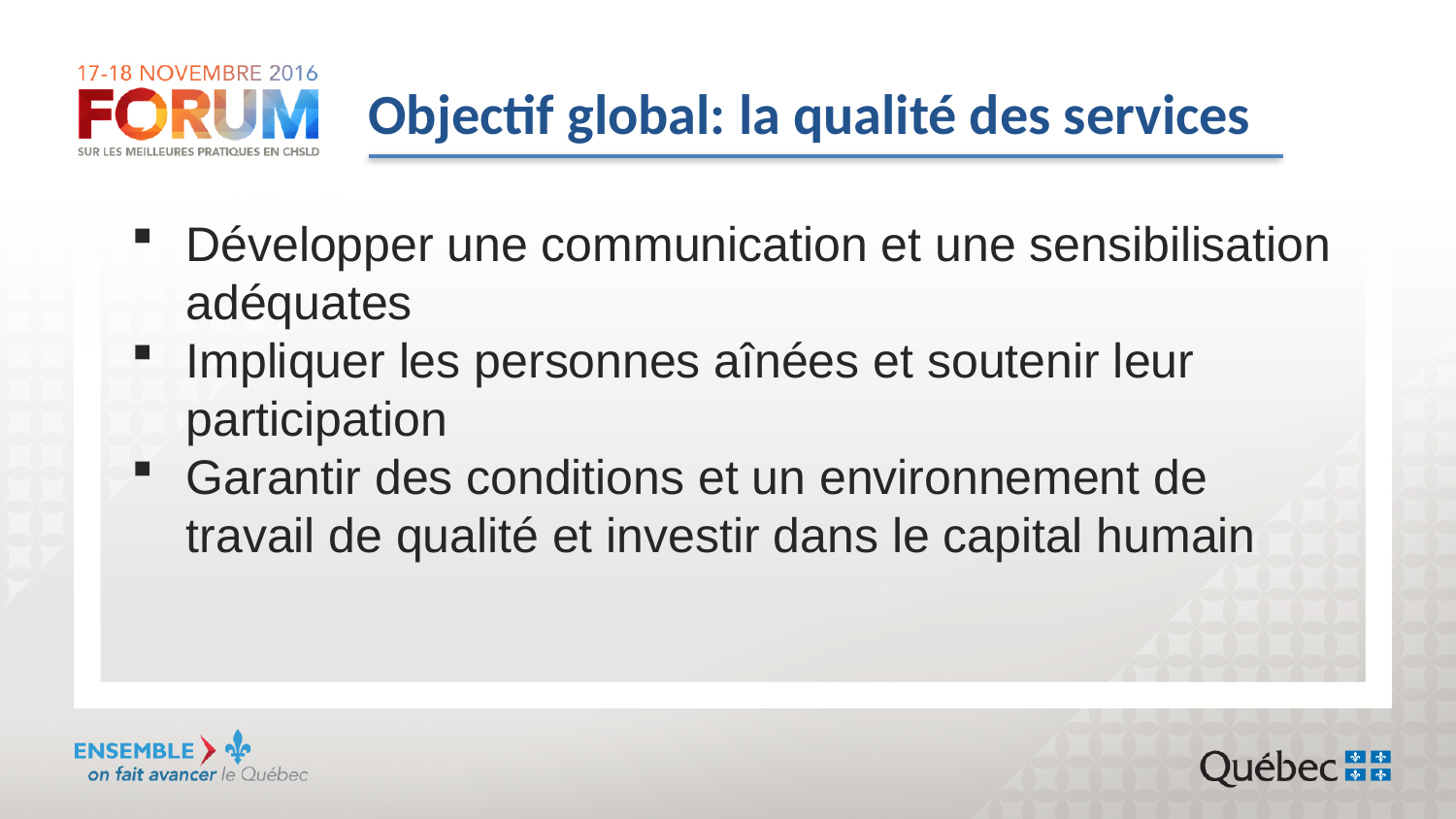

# Objectif global: la qualité des services
Développer une communication et une sensibilisation adéquates
Impliquer les personnes aînées et soutenir leur participation
Garantir des conditions et un environnement de travail de qualité et investir dans le capital humain